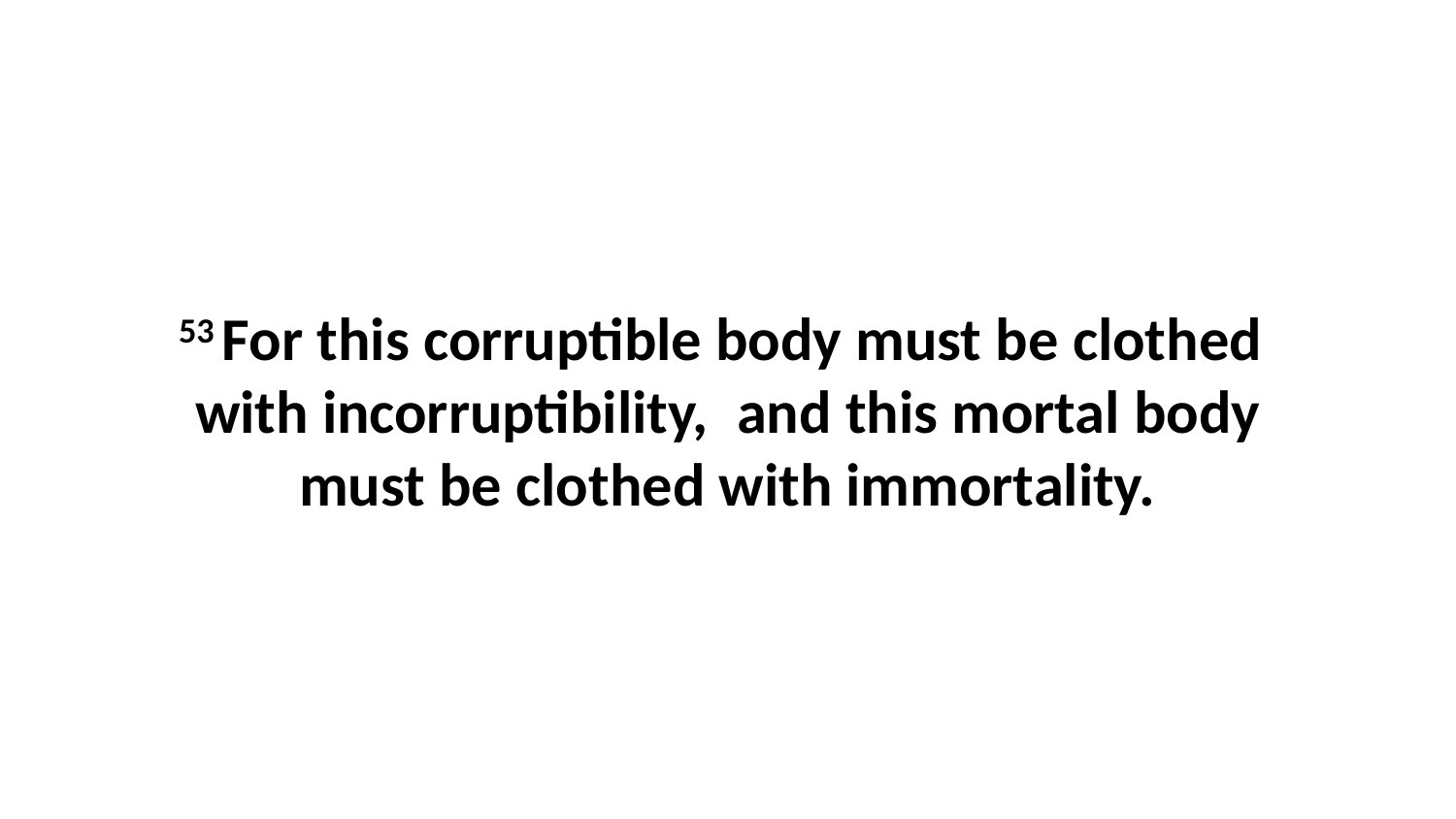

53 For this corruptible body must be clothed  with incorruptibility,  and this mortal body must be clothed with immortality.